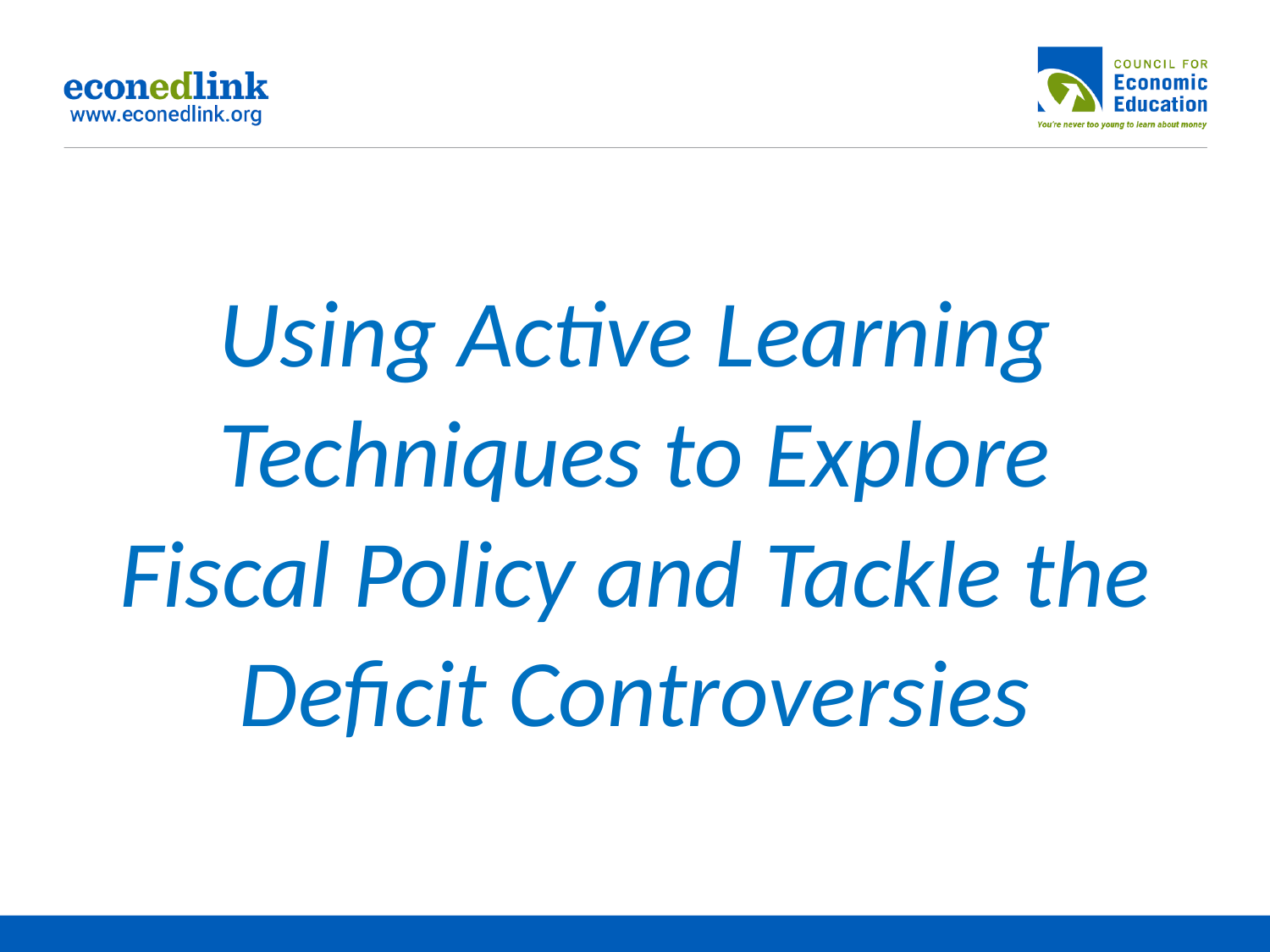

# Using Active Learning Techniques to Explore Fiscal Policy and Tackle the Deficit Controversies